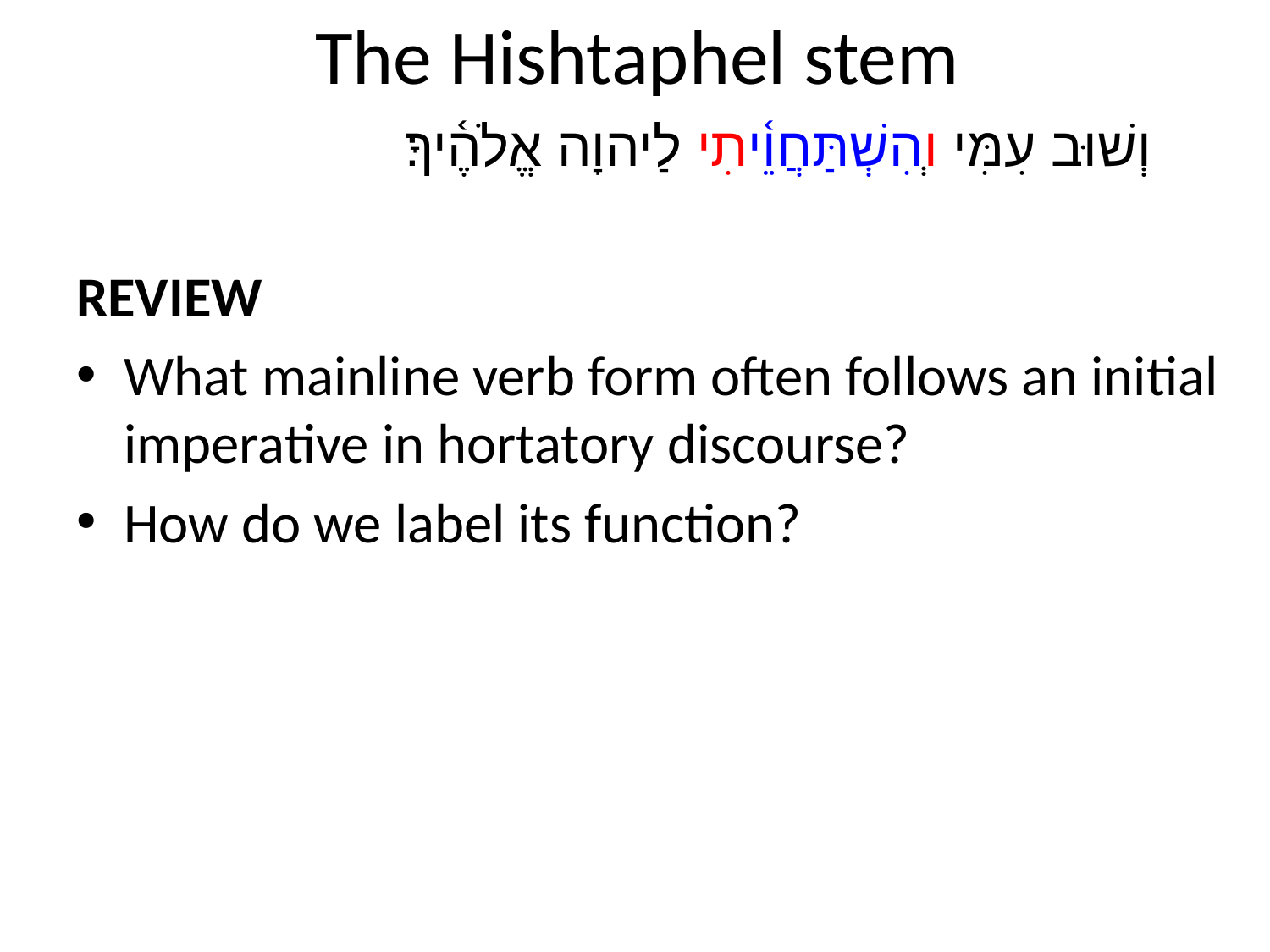

# The Hishtaphel stem
וְשׁוּב עִמִּי וְהִשְׁתַּחֲוֵ֫יתִי לַיהוָה אֱלֹהֶ֫יךָ׃
REVIEW
What mainline verb form often follows an initial imperative in hortatory discourse?
How do we label its function?